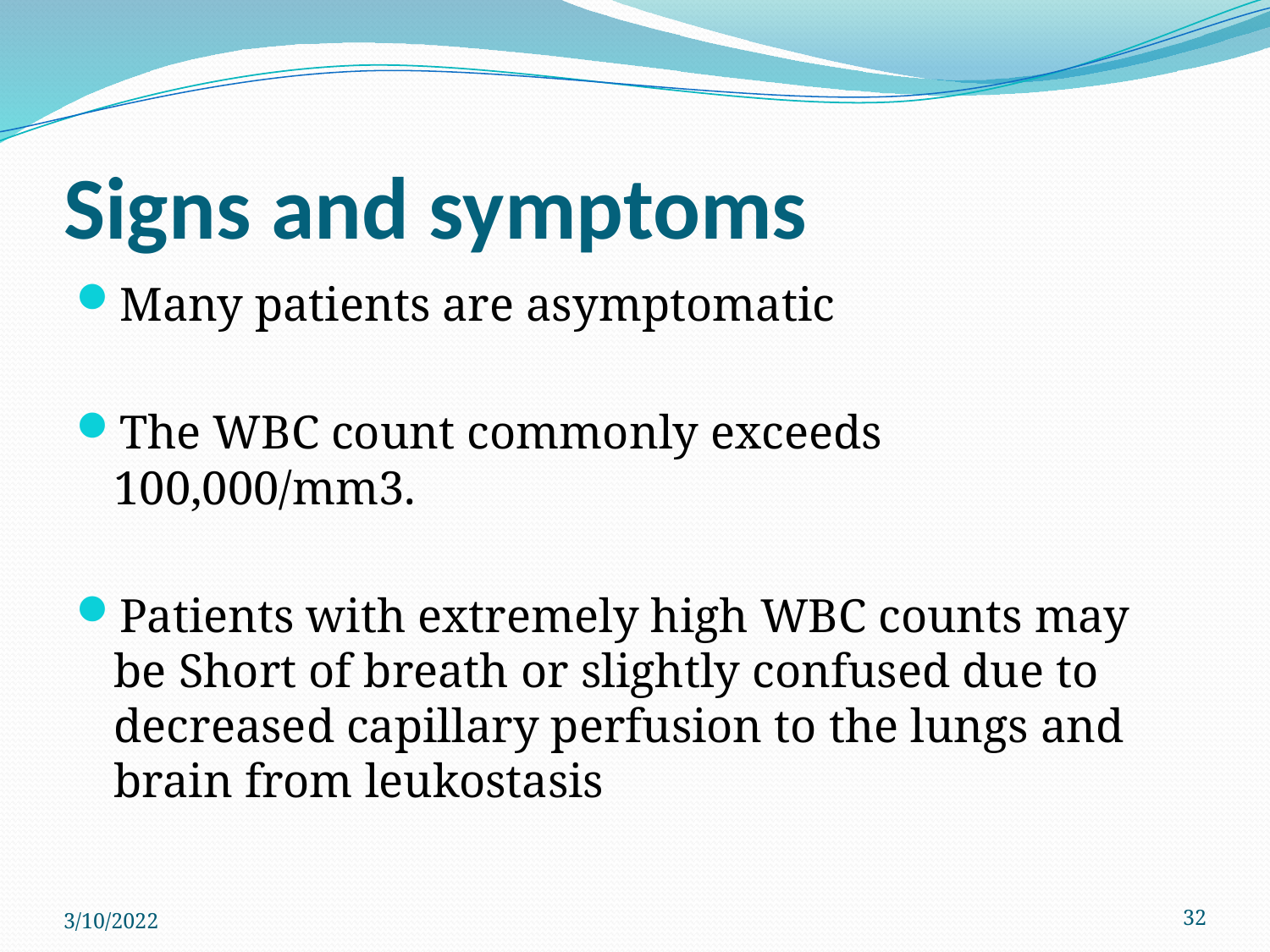

# Signs and symptoms
Many patients are asymptomatic

The WBC count commonly exceeds 100,000/mm3.

Patients with extremely high WBC counts may be Short of breath or slightly confused due to decreased capillary perfusion to the lungs and brain from leukostasis

3/10/2022
32